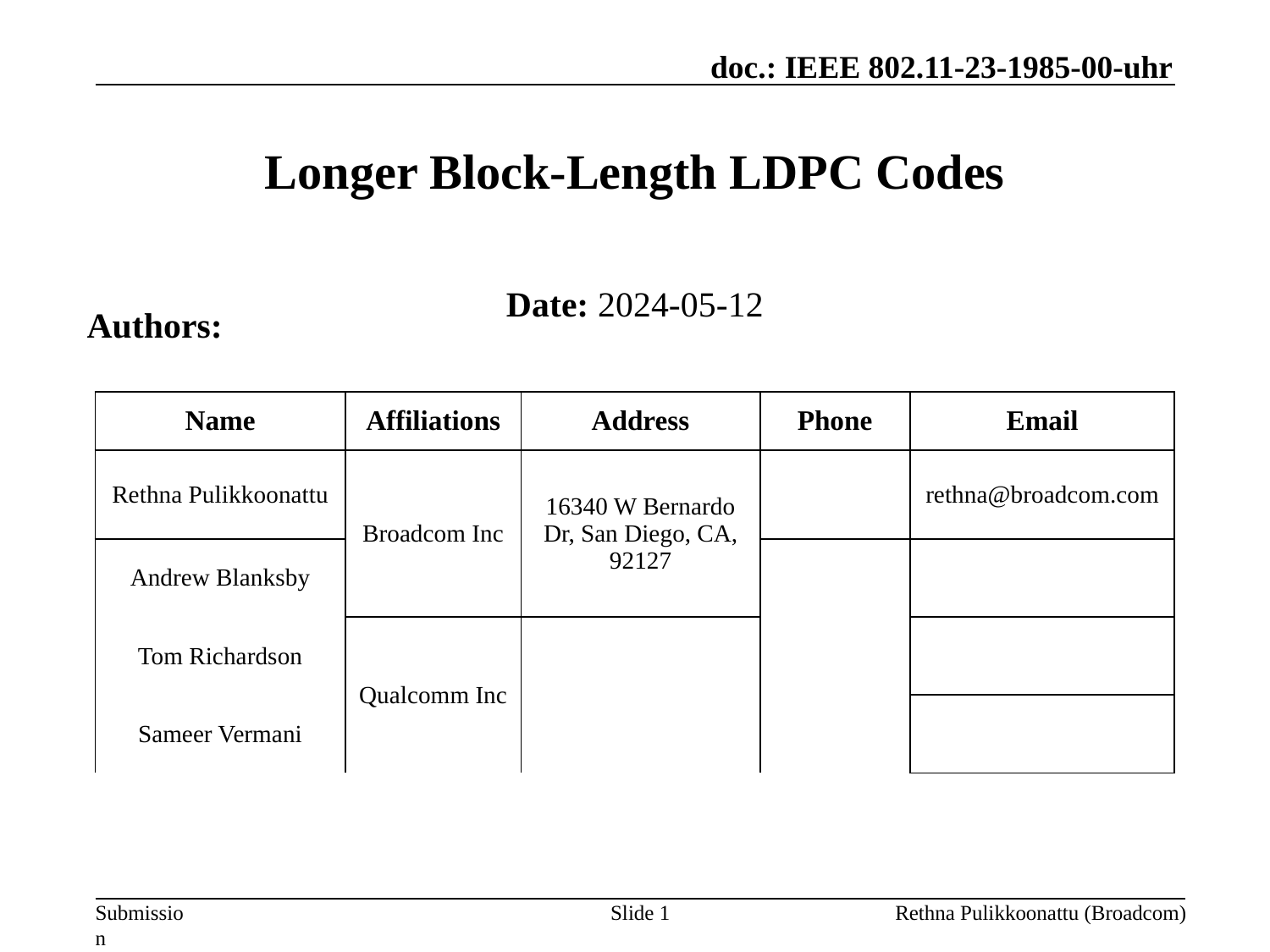

# Longer Block-Length LDPC Codes
Date: 2024-05-12
Authors:
| Name | Affiliations | Address | Phone | Email |
| --- | --- | --- | --- | --- |
| Rethna Pulikkoonattu | Broadcom Inc | 16340 W Bernardo Dr, San Diego, CA, 92127 |  | rethna@broadcom.com |
| Andrew Blanksby |  |  |  |  |
| Tom Richardson | Qualcomm Inc |  |  |  |
| Sameer Vermani |  |  |  |  |
Slide 1
Rethna Pulikkoonattu (Broadcom)